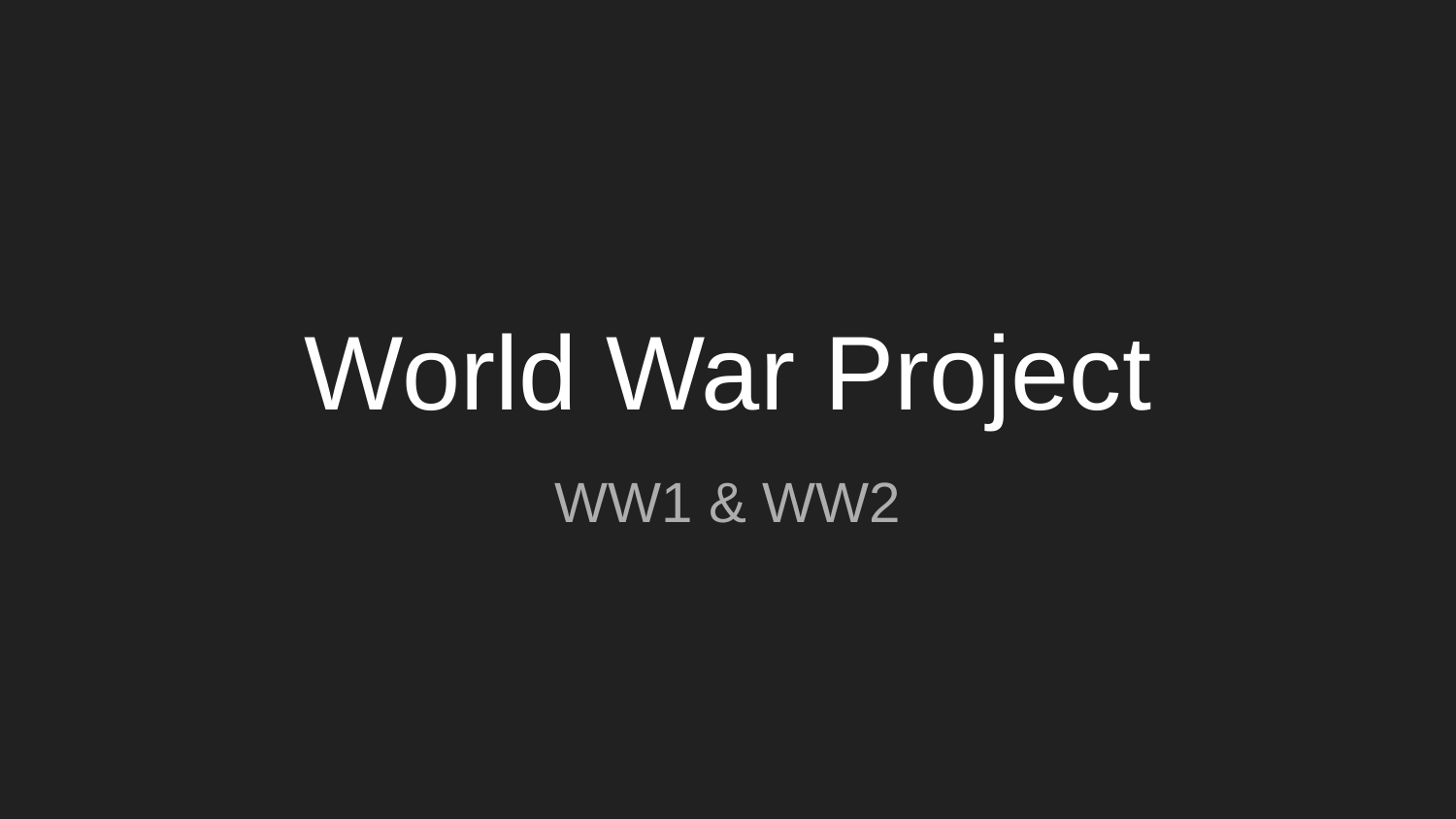

# World War Project
WW1 & WW2